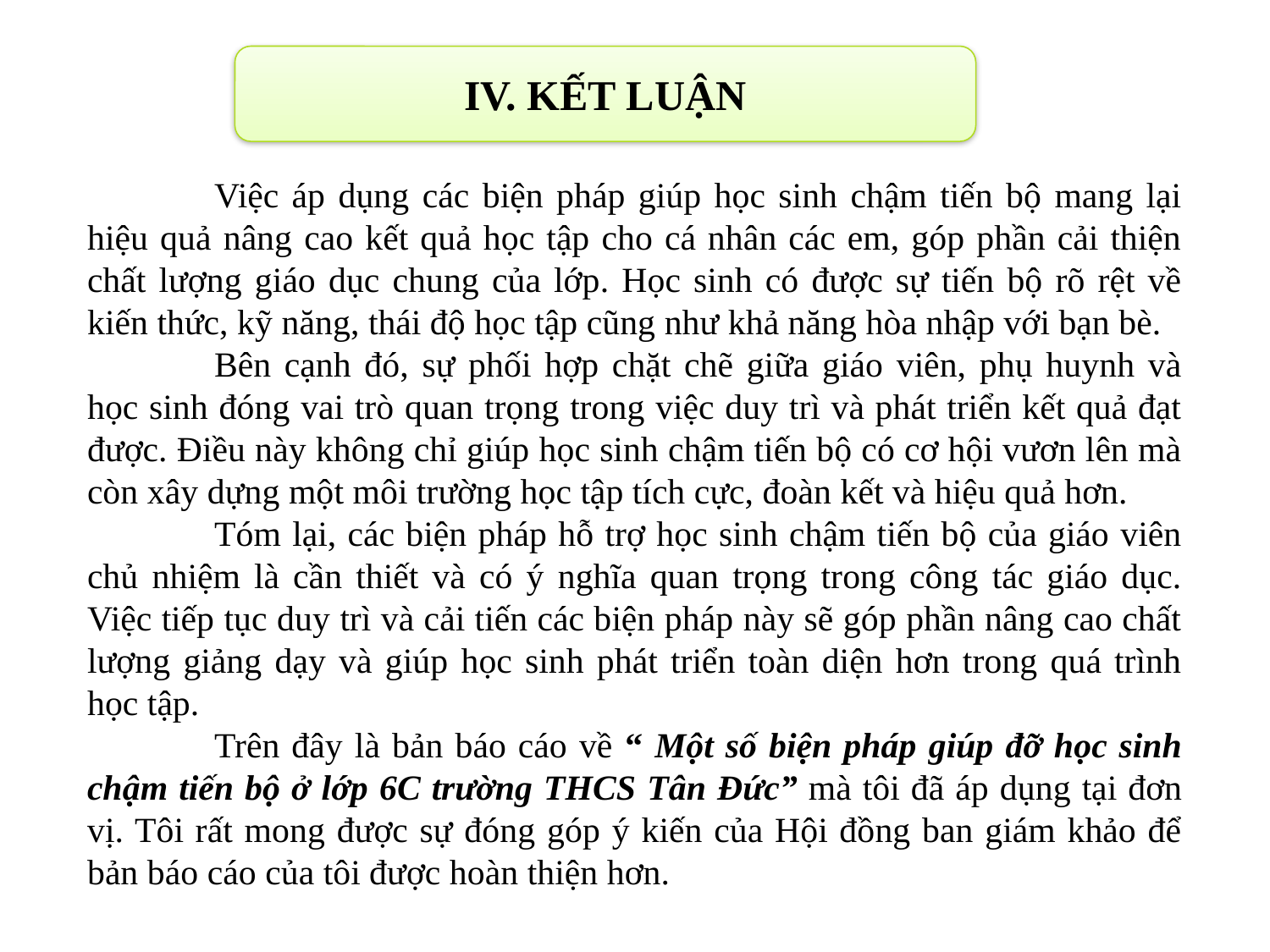

IV. KẾT LUẬN
	Việc áp dụng các biện pháp giúp học sinh chậm tiến bộ mang lại hiệu quả nâng cao kết quả học tập cho cá nhân các em, góp phần cải thiện chất lượng giáo dục chung của lớp. Học sinh có được sự tiến bộ rõ rệt về kiến thức, kỹ năng, thái độ học tập cũng như khả năng hòa nhập với bạn bè.
	Bên cạnh đó, sự phối hợp chặt chẽ giữa giáo viên, phụ huynh và học sinh đóng vai trò quan trọng trong việc duy trì và phát triển kết quả đạt được. Điều này không chỉ giúp học sinh chậm tiến bộ có cơ hội vươn lên mà còn xây dựng một môi trường học tập tích cực, đoàn kết và hiệu quả hơn.
	Tóm lại, các biện pháp hỗ trợ học sinh chậm tiến bộ của giáo viên chủ nhiệm là cần thiết và có ý nghĩa quan trọng trong công tác giáo dục. Việc tiếp tục duy trì và cải tiến các biện pháp này sẽ góp phần nâng cao chất lượng giảng dạy và giúp học sinh phát triển toàn diện hơn trong quá trình học tập.
	Trên đây là bản báo cáo về “ Một số biện pháp giúp đỡ học sinh chậm tiến bộ ở lớp 6C trường THCS Tân Đức” mà tôi đã áp dụng tại đơn vị. Tôi rất mong được sự đóng góp ý kiến của Hội đồng ban giám khảo để bản báo cáo của tôi được hoàn thiện hơn.